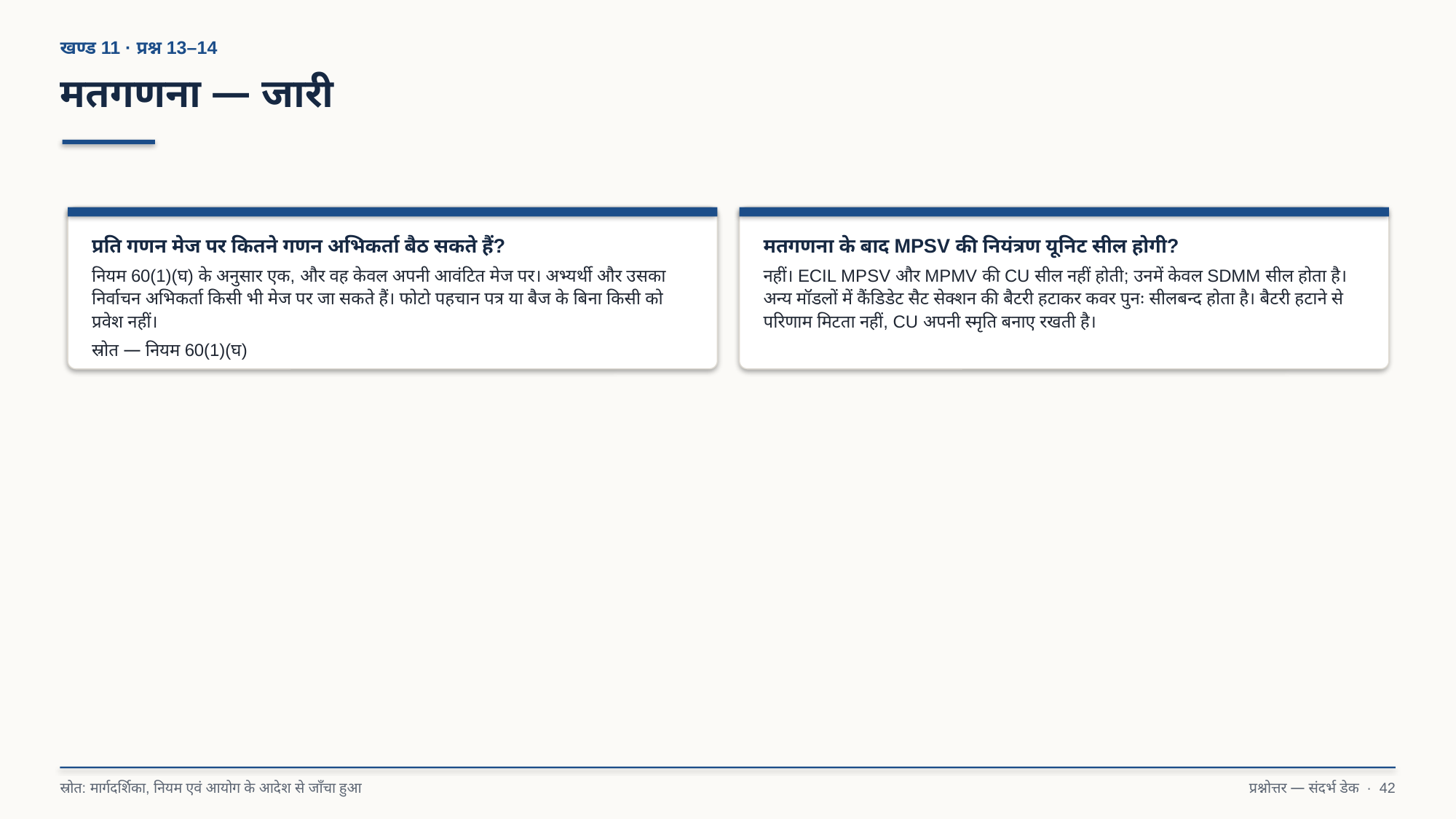

खण्ड 11 · प्रश्न 13–14
मतगणना — जारी

प्रति गणन मेज पर कितने गणन अभिकर्ता बैठ सकते हैं?
नियम 60(1)(घ) के अनुसार एक, और वह केवल अपनी आवंटित मेज पर। अभ्यर्थी और उसका निर्वाचन अभिकर्ता किसी भी मेज पर जा सकते हैं। फोटो पहचान पत्र या बैज के बिना किसी को प्रवेश नहीं।
स्रोत — नियम 60(1)(घ)
मतगणना के बाद MPSV की नियंत्रण यूनिट सील होगी?
नहीं। ECIL MPSV और MPMV की CU सील नहीं होती; उनमें केवल SDMM सील होता है। अन्य मॉडलों में कैंडिडेट सैट सेक्शन की बैटरी हटाकर कवर पुनः सीलबन्द होता है। बैटरी हटाने से परिणाम मिटता नहीं, CU अपनी स्मृति बनाए रखती है।

स्रोत: मार्गदर्शिका, नियम एवं आयोग के आदेश से जाँचा हुआ
प्रश्नोत्तर — संदर्भ डेक  ·  42